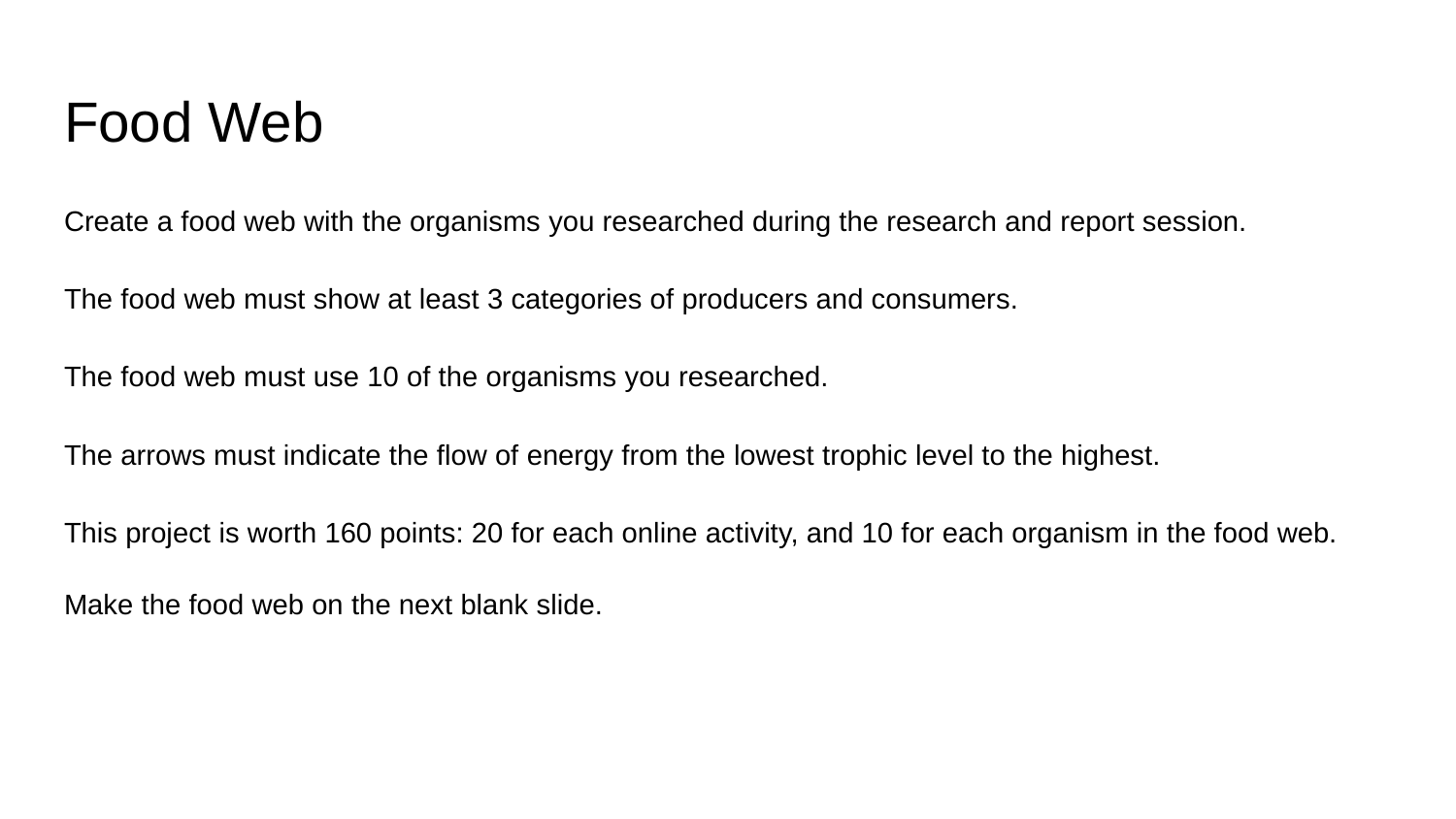

# Food Web
Create a food web with the organisms you researched during the research and report session.

The food web must show at least 3 categories of producers and consumers.

The food web must use 10 of the organisms you researched.

The arrows must indicate the flow of energy from the lowest trophic level to the highest.

This project is worth 160 points: 20 for each online activity, and 10 for each organism in the food web.
Make the food web on the next blank slide.